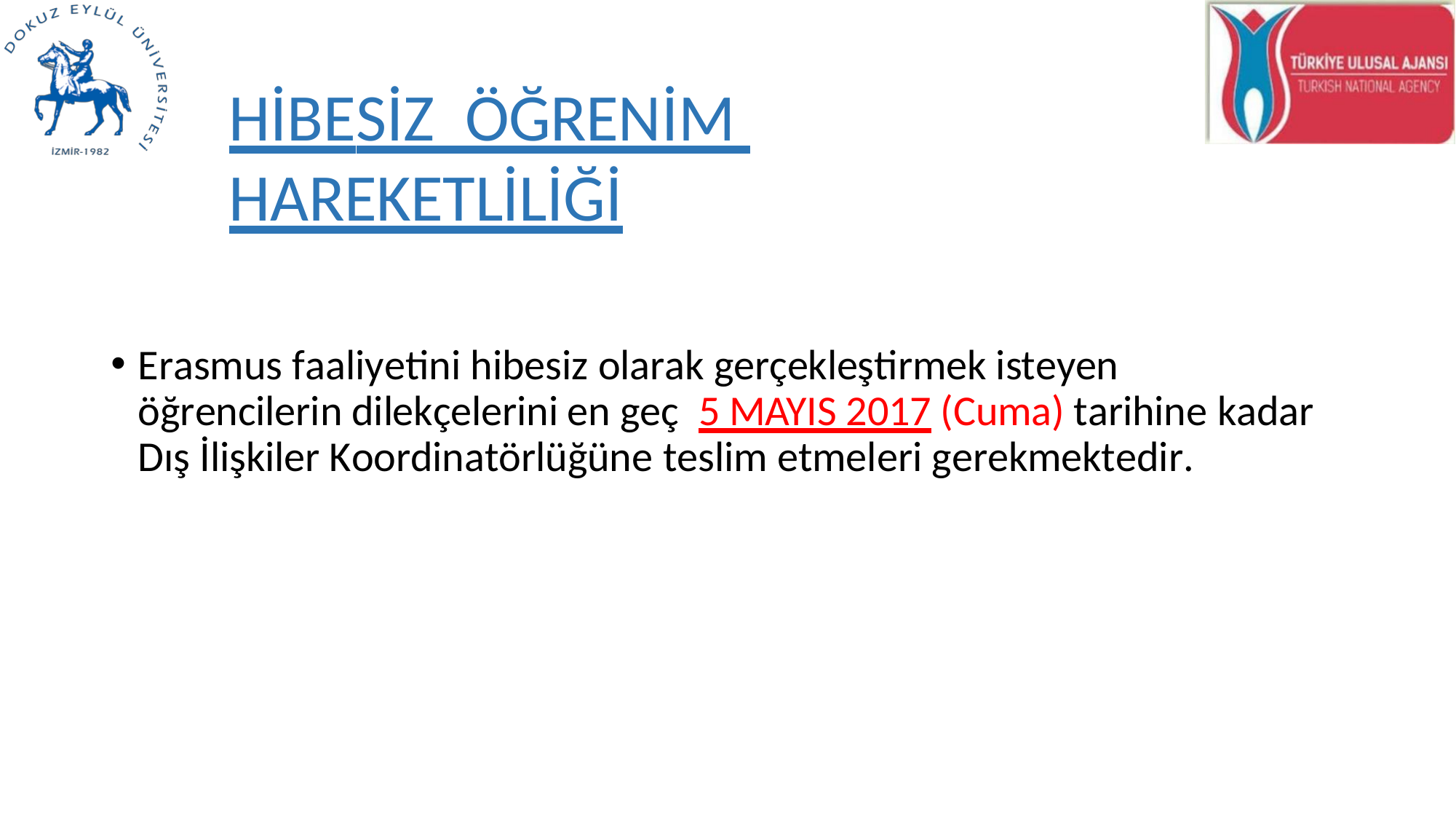

HİBESİZ  ÖĞRENİM  HAREKETLİLİĞİ
Erasmus faaliyetini hibesiz olarak gerçekleştirmek isteyen öğrencilerin dilekçelerini en geç  5 MAYIS 2017 (Cuma) tarihine kadar Dış İlişkiler Koordinatörlüğüne teslim etmeleri gerekmektedir.